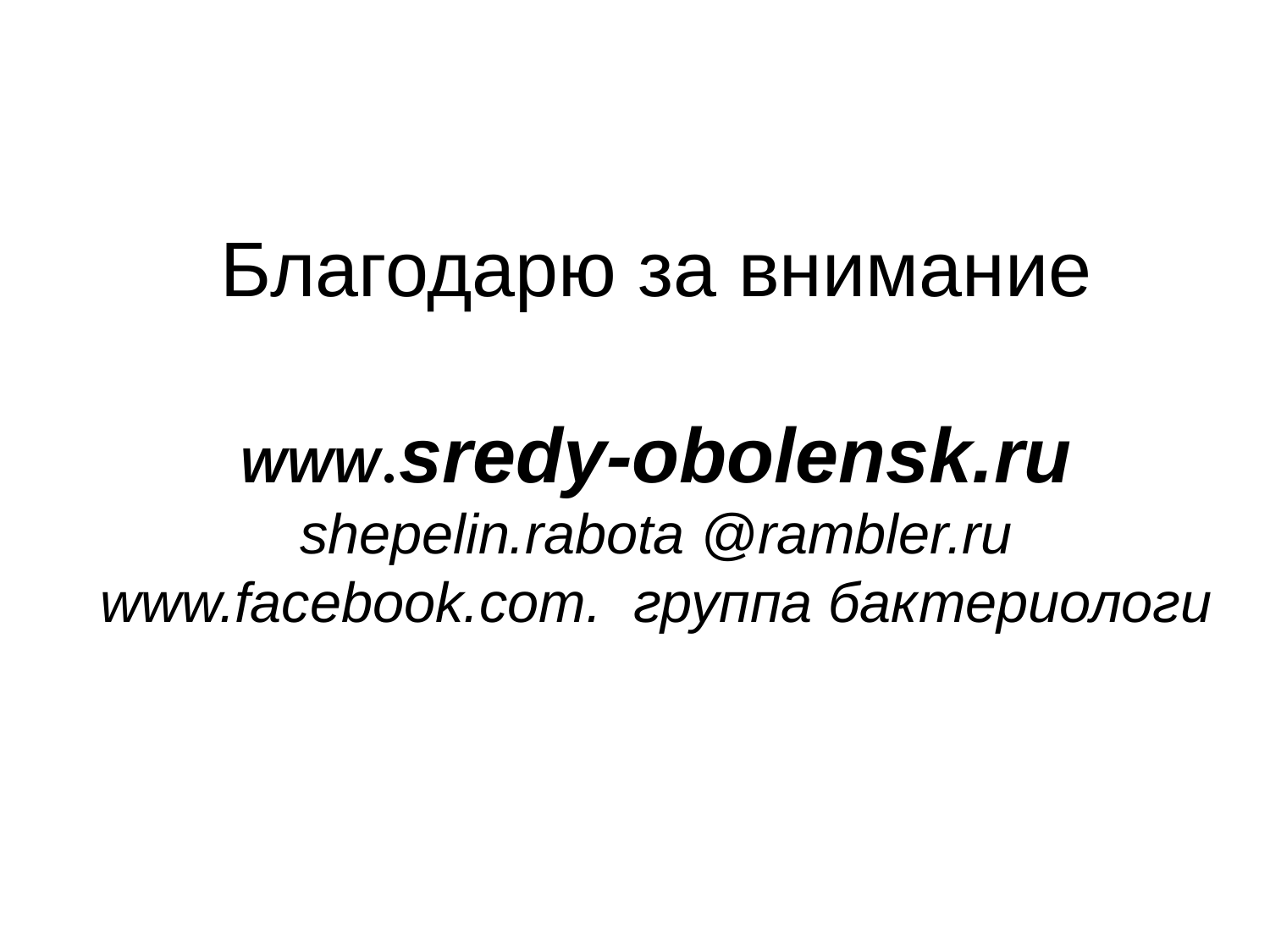

# Благодарю за внимание WWW.sredy-obolensk.ru shepelin.rabota @rambler.ru www.facebook.com.  группа бактериологи